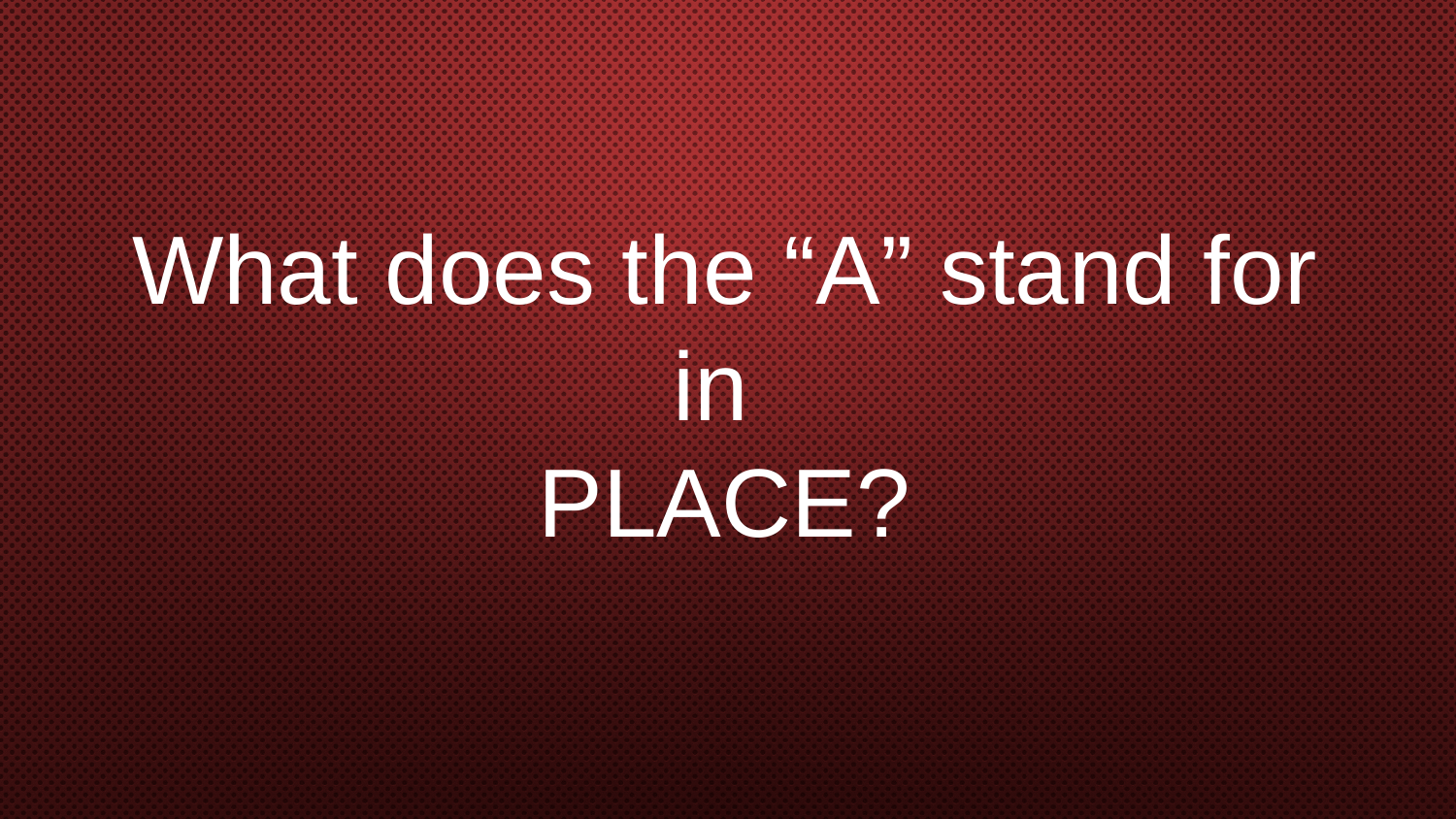

# What does the “A” stand for in PLACE?